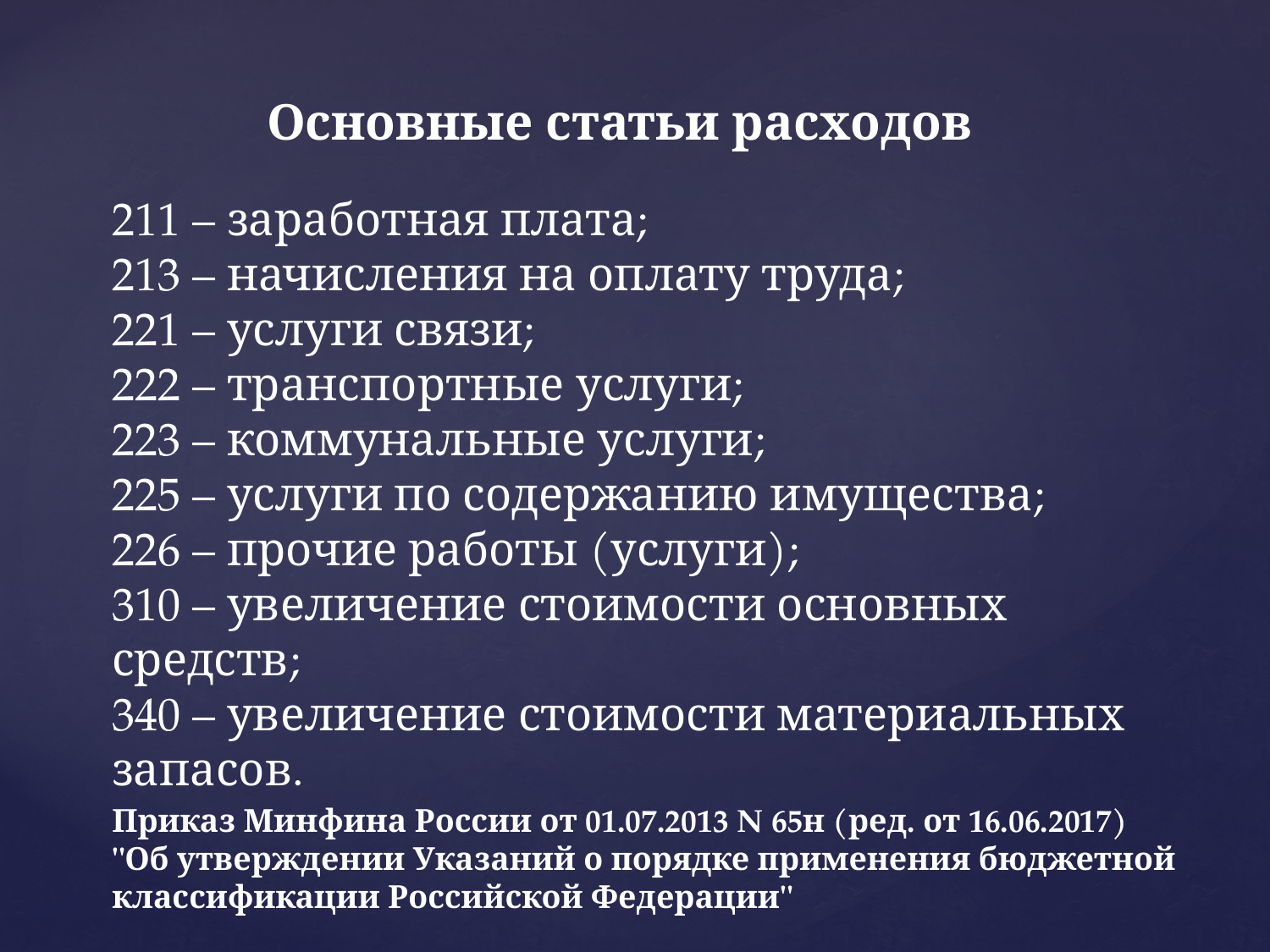

# Основные статьи расходов
211 – заработная плата;
213 – начисления на оплату труда;
221 – услуги связи;
222 – транспортные услуги;
223 – коммунальные услуги;
225 – услуги по содержанию имущества;
226 – прочие работы (услуги);
310 – увеличение стоимости основных средств;
340 – увеличение стоимости материальных запасов.

Приказ Минфина России от 01.07.2013 N 65н (ред. от 16.06.2017) "Об утверждении Указаний о порядке применения бюджетной классификации Российской Федерации"